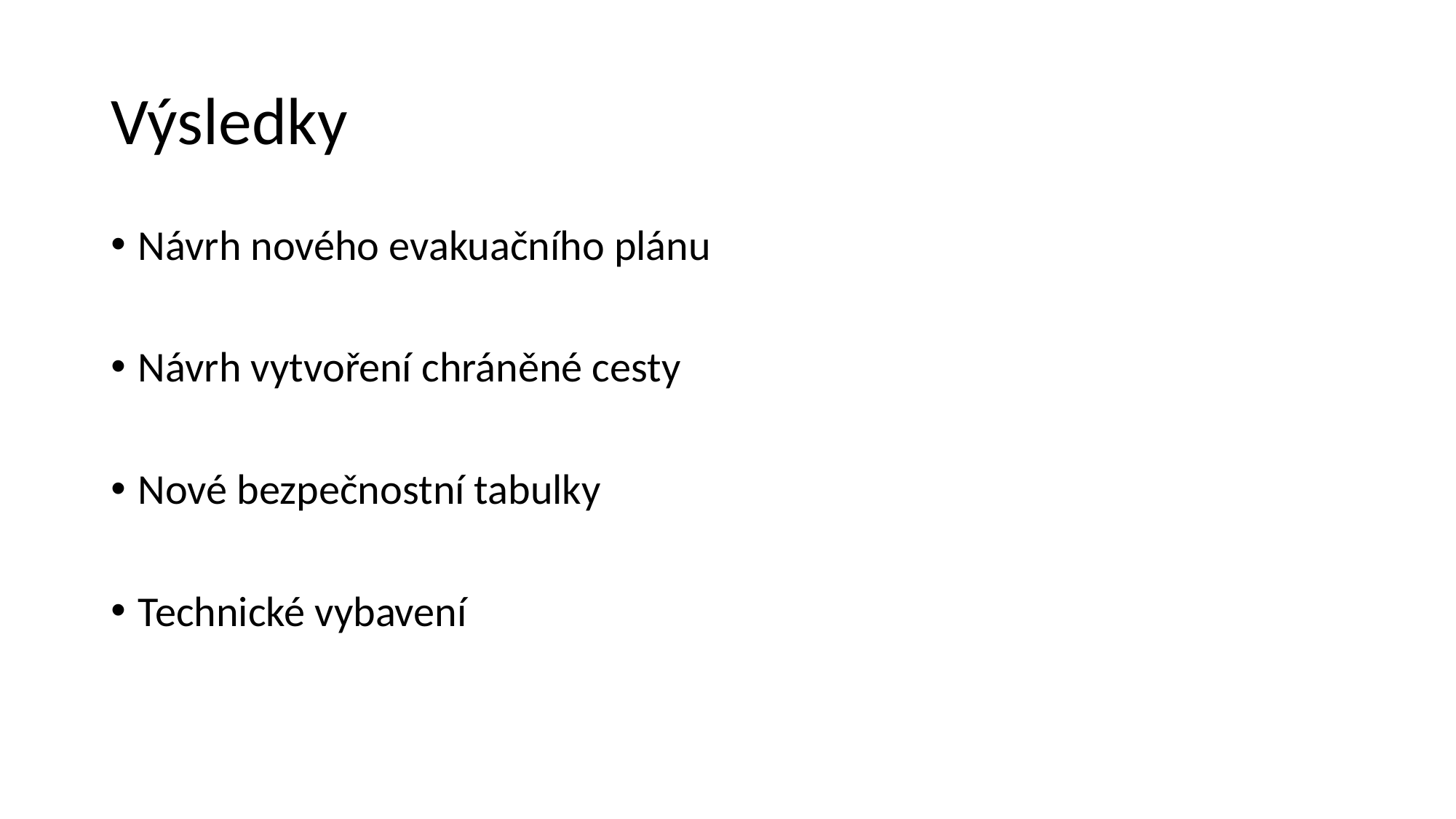

# Výsledky
Návrh nového evakuačního plánu

Návrh vytvoření chráněné cesty

Nové bezpečnostní tabulky

Technické vybavení